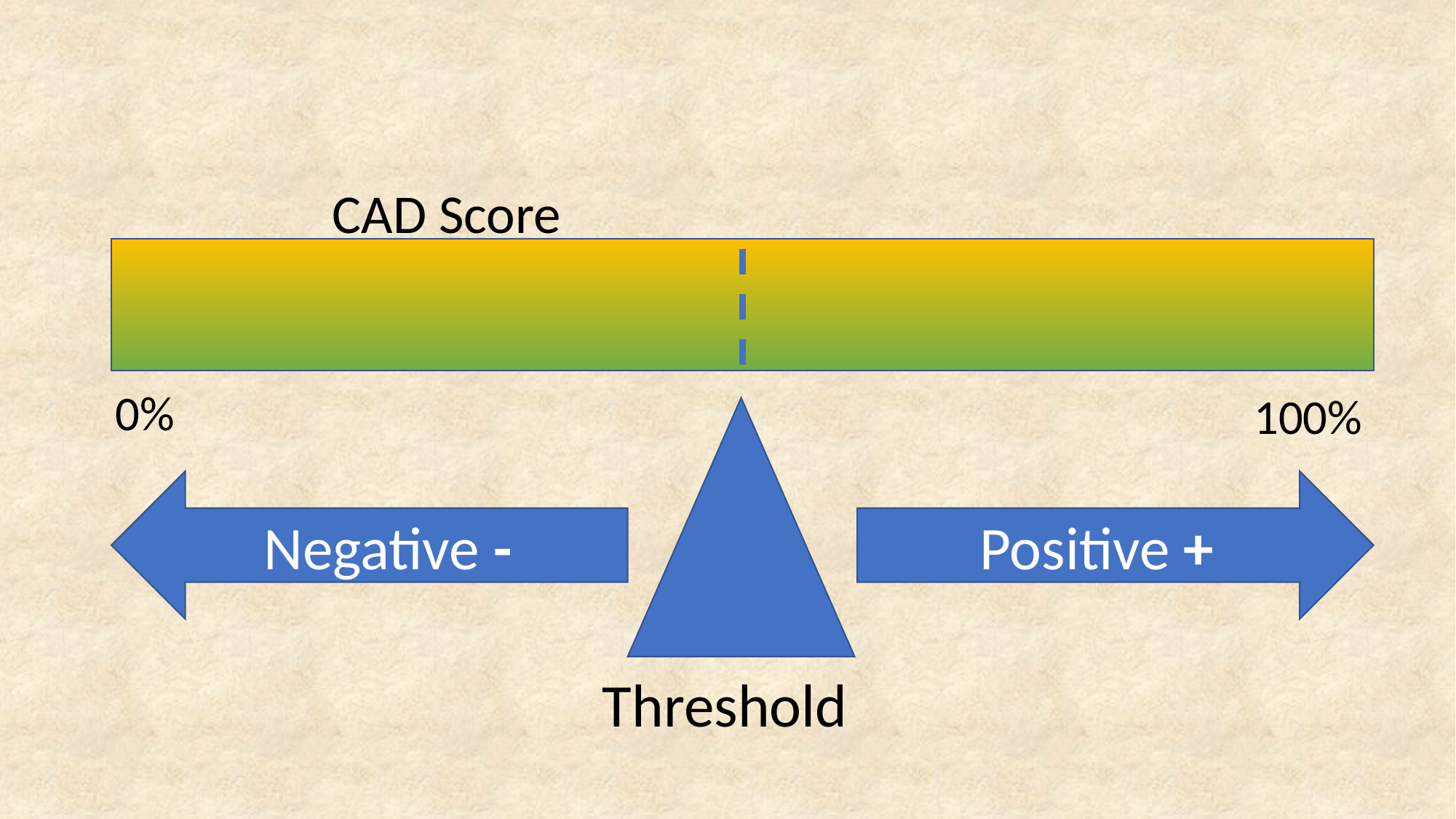

100%
0%
CAD Score

Positive +
Negative -
Threshold